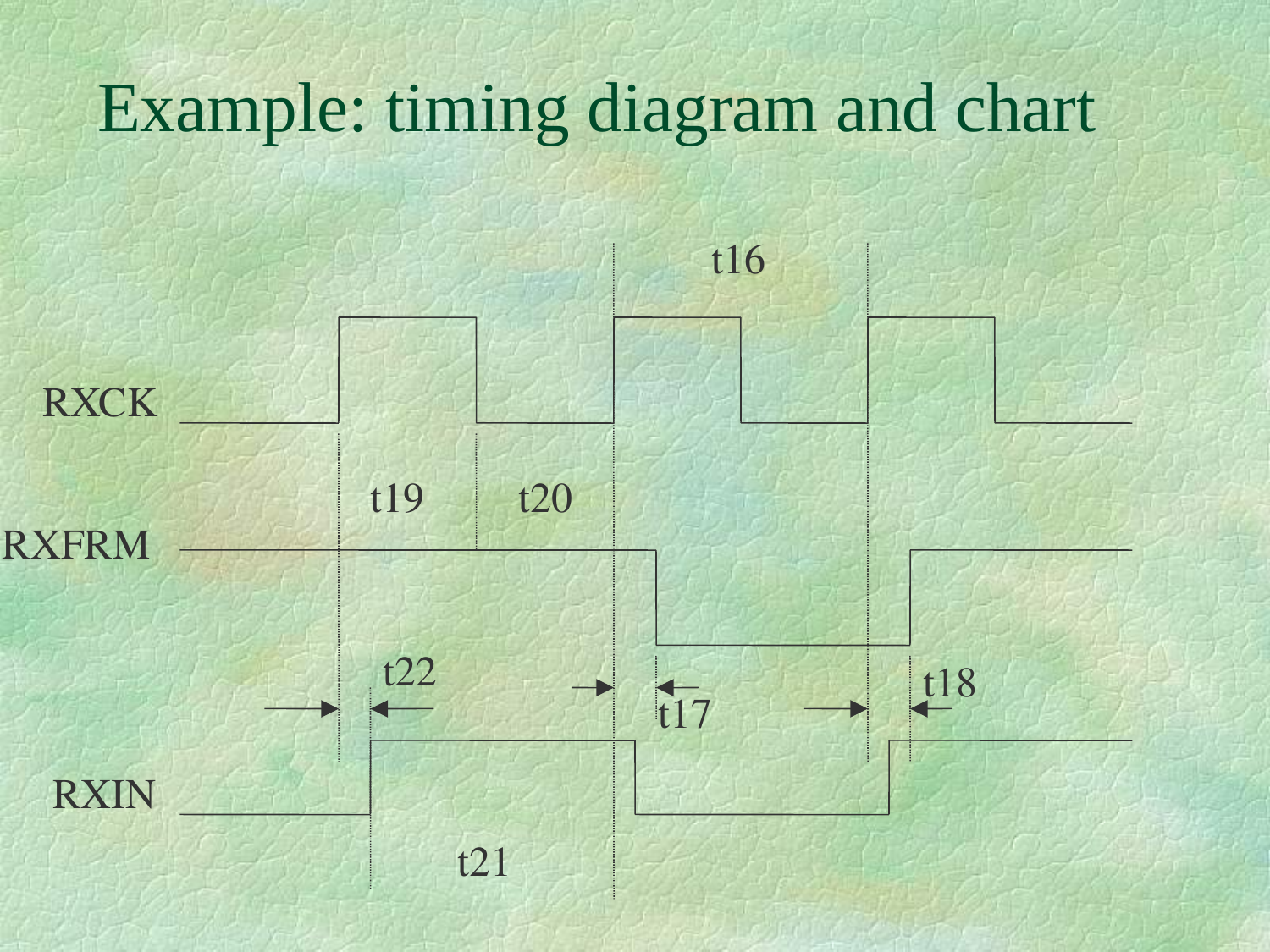

# Example: timing diagram and chart
t16

RXCK

t19
t20
RXFRM

t22

t18

t17

RXIN

t21